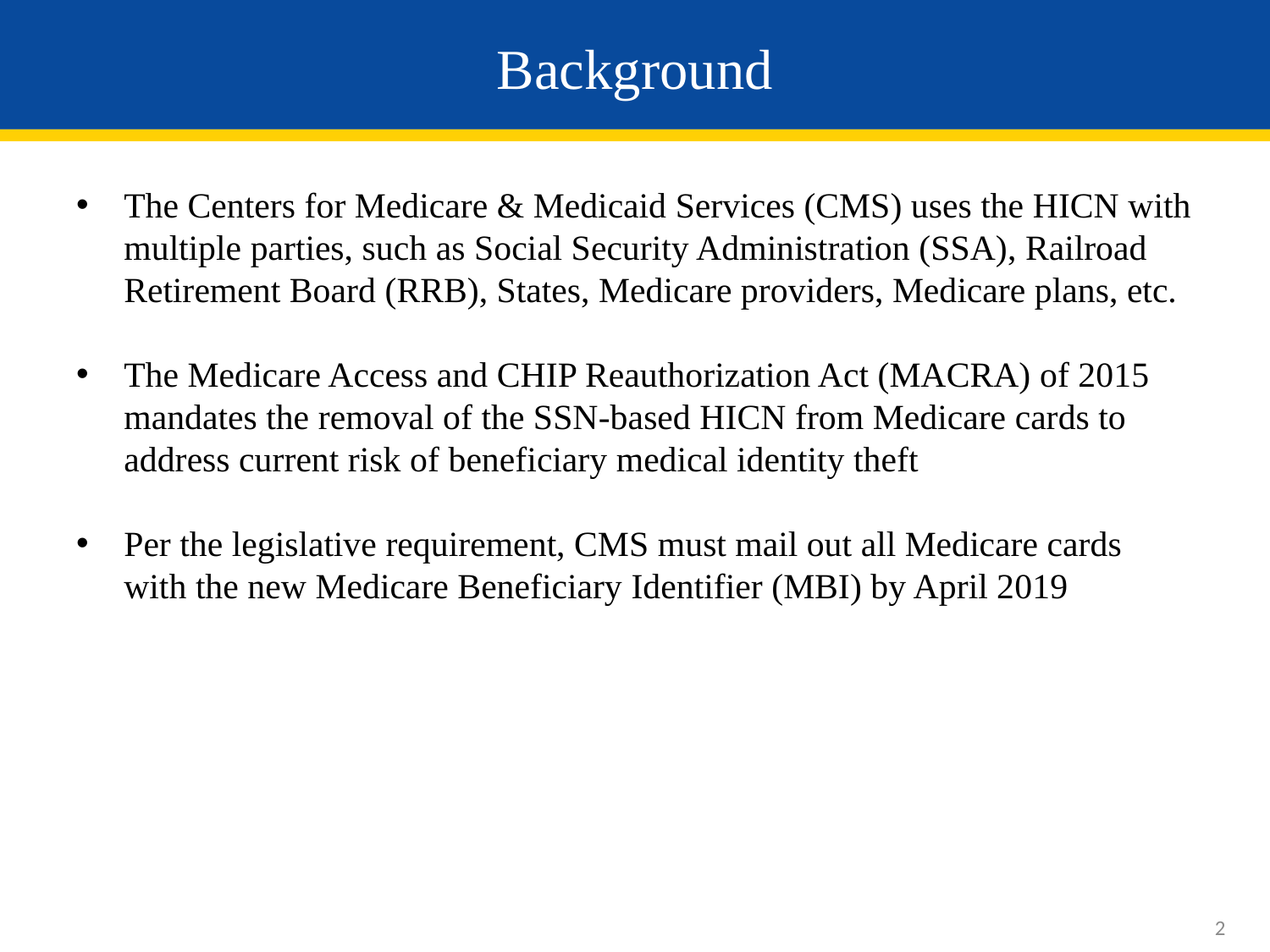

# Background
The Centers for Medicare & Medicaid Services (CMS) uses the HICN with multiple parties, such as Social Security Administration (SSA), Railroad Retirement Board (RRB), States, Medicare providers, Medicare plans, etc.

The Medicare Access and CHIP Reauthorization Act (MACRA) of 2015 mandates the removal of the SSN-based HICN from Medicare cards to address current risk of beneficiary medical identity theft

Per the legislative requirement, CMS must mail out all Medicare cards with the new Medicare Beneficiary Identifier (MBI) by April 2019
2